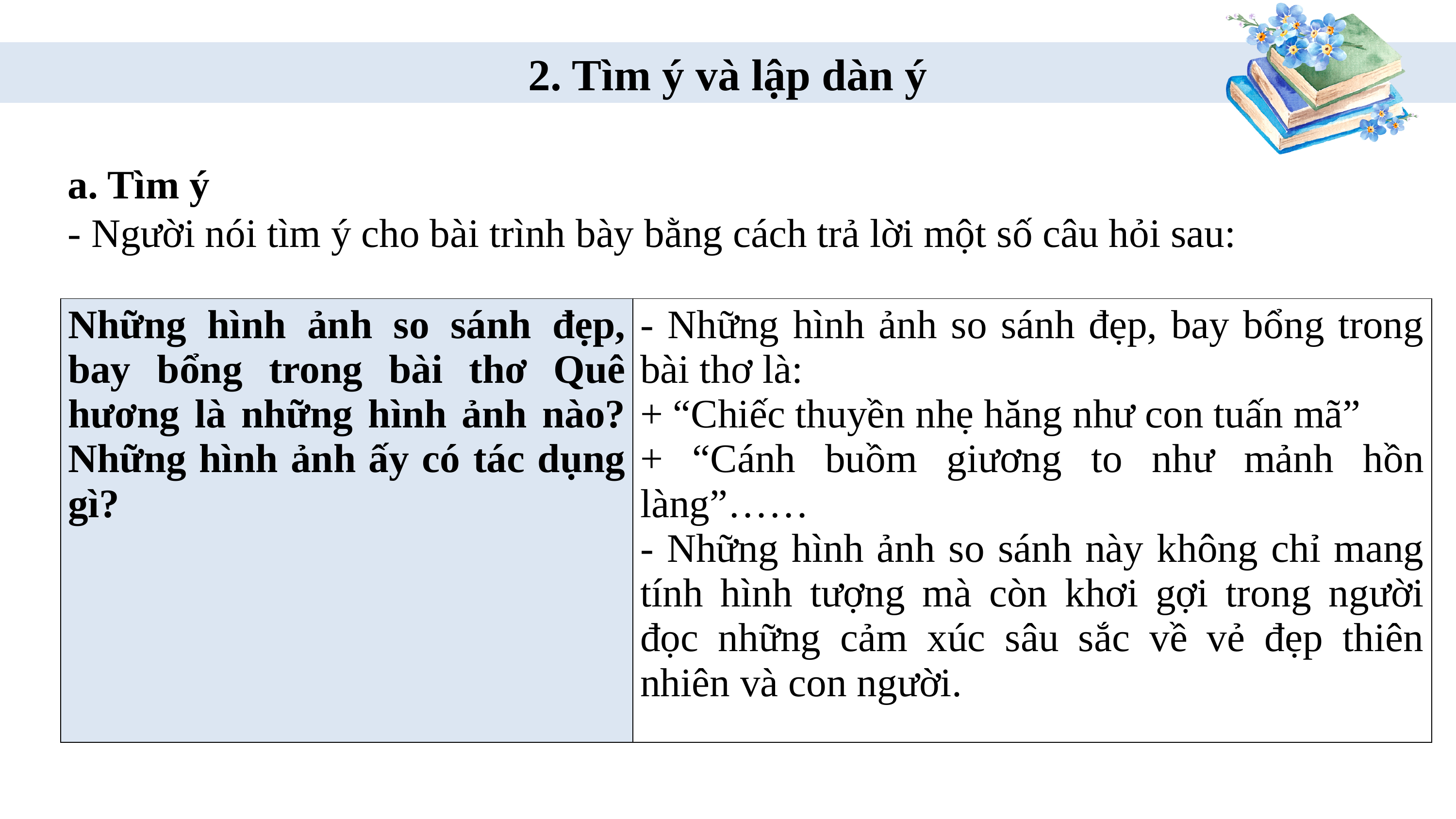

2. Tìm ý và lập dàn ý
a. Tìm ý
- Người nói tìm ý cho bài trình bày bằng cách trả lời một số câu hỏi sau:
| Những hình ảnh so sánh đẹp, bay bổng trong bài thơ Quê hương là những hình ảnh nào? Những hình ảnh ấy có tác dụng gì? | - Những hình ảnh so sánh đẹp, bay bổng trong bài thơ là: + “Chiếc thuyền nhẹ hăng như con tuấn mã” + “Cánh buồm giương to như mảnh hồn làng”…… - Những hình ảnh so sánh này không chỉ mang tính hình tượng mà còn khơi gợi trong người đọc những cảm xúc sâu sắc về vẻ đẹp thiên nhiên và con người. |
| --- | --- |